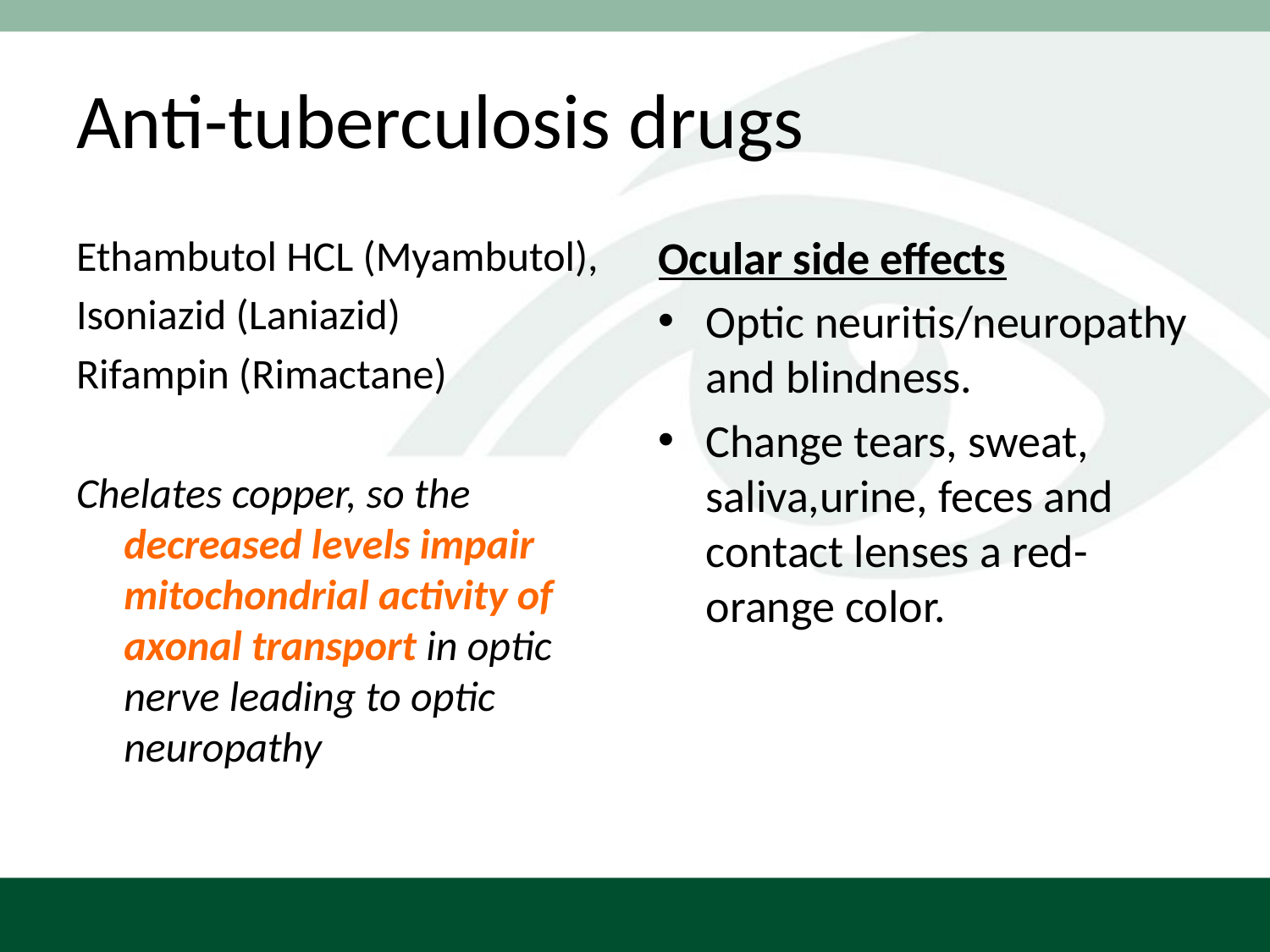

# Anti-tuberculosis drugs
Ethambutol HCL (Myambutol),
Isoniazid (Laniazid)
Rifampin (Rimactane)

Chelates copper, so the decreased levels impair mitochondrial activity of axonal transport in optic nerve leading to optic neuropathy

Ocular side effects
Optic neuritis/neuropathy and blindness.
Change tears, sweat, saliva,urine, feces and contact lenses a red-orange color.